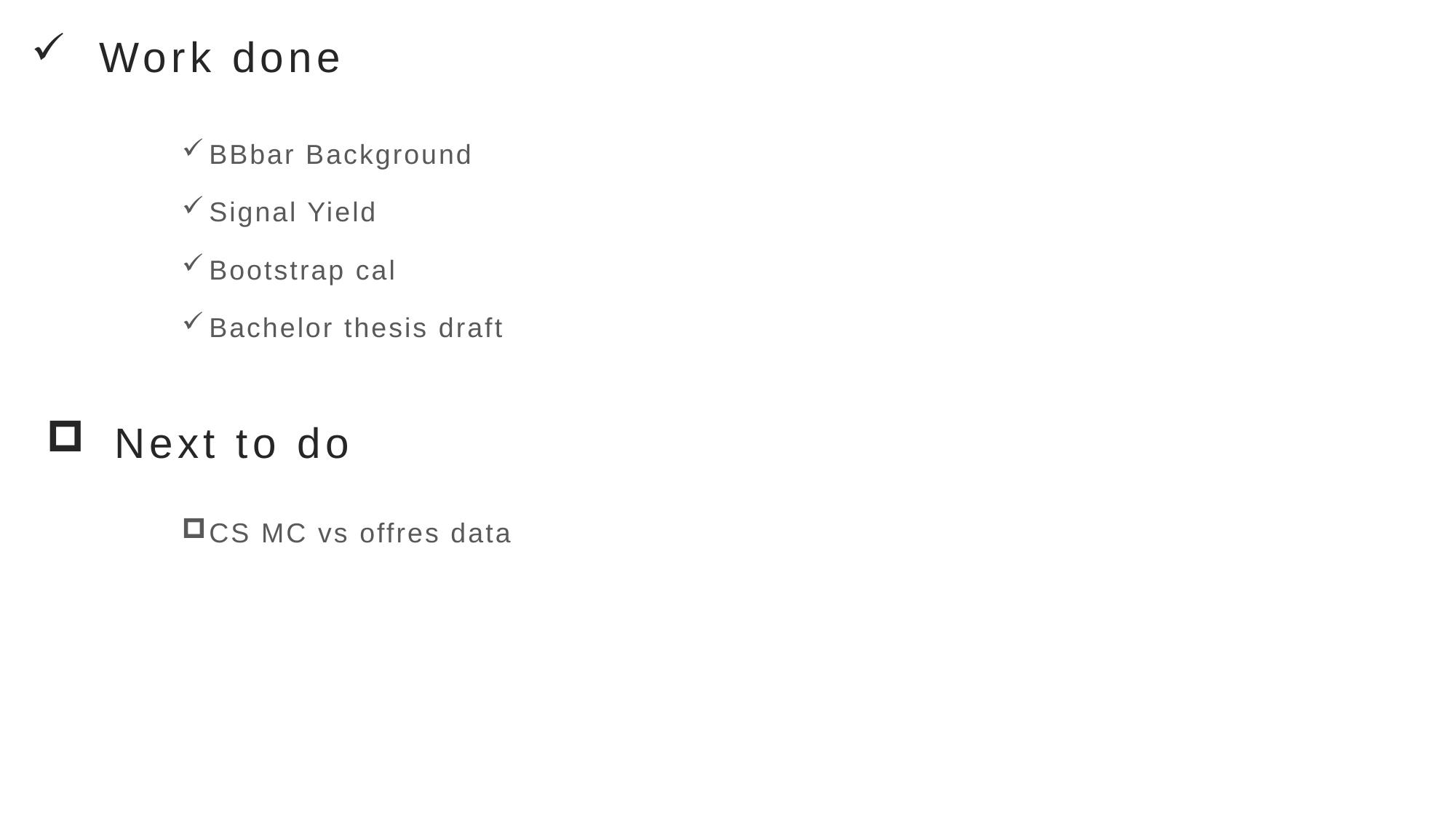

Work done
BBbar Background
Signal Yield
Bootstrap cal
Bachelor thesis draft
Next to do
CS MC vs offres data

2